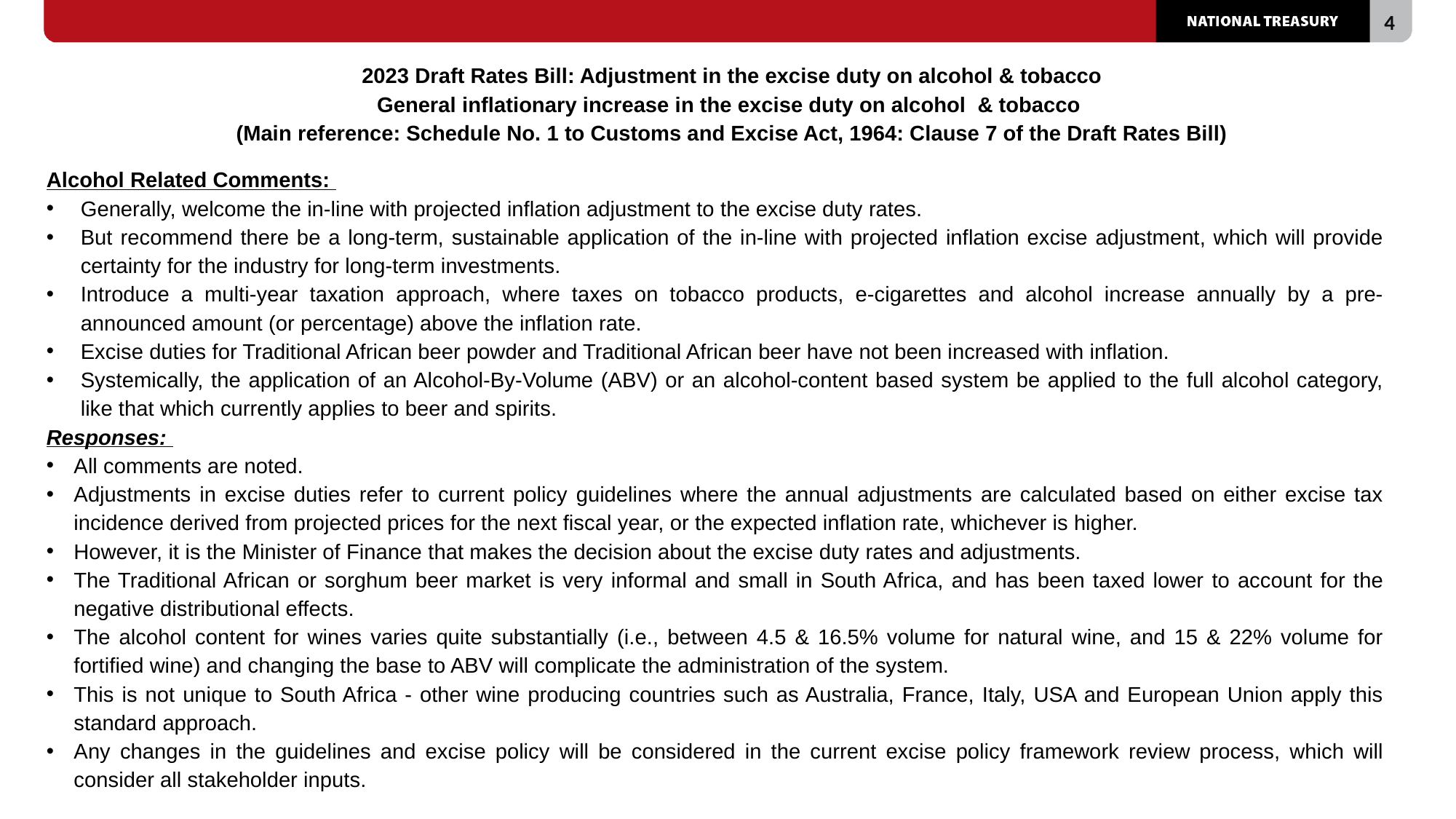

# 2023 Draft Rates Bill: Adjustment in the excise duty on alcohol & tobacco General inflationary increase in the excise duty on alcohol  & tobacco (Main reference: Schedule No. 1 to Customs and Excise Act, 1964: Clause 7 of the Draft Rates Bill)
Alcohol Related Comments:
Generally, welcome the in-line with projected inflation adjustment to the excise duty rates.
But recommend there be a long-term, sustainable application of the in-line with projected inflation excise adjustment, which will provide certainty for the industry for long-term investments.
Introduce a multi-year taxation approach, where taxes on tobacco products, e-cigarettes and alcohol increase annually by a pre-announced amount (or percentage) above the inflation rate.
Excise duties for Traditional African beer powder and Traditional African beer have not been increased with inflation.
Systemically, the application of an Alcohol-By-Volume (ABV) or an alcohol-content based system be applied to the full alcohol category, like that which currently applies to beer and spirits.
Responses:
All comments are noted.
Adjustments in excise duties refer to current policy guidelines where the annual adjustments are calculated based on either excise tax incidence derived from projected prices for the next fiscal year, or the expected inflation rate, whichever is higher.
However, it is the Minister of Finance that makes the decision about the excise duty rates and adjustments.
The Traditional African or sorghum beer market is very informal and small in South Africa, and has been taxed lower to account for the negative distributional effects.
The alcohol content for wines varies quite substantially (i.e., between 4.5 & 16.5% volume for natural wine, and 15 & 22% volume for fortified wine) and changing the base to ABV will complicate the administration of the system.
This is not unique to South Africa - other wine producing countries such as Australia, France, Italy, USA and European Union apply this standard approach.
Any changes in the guidelines and excise policy will be considered in the current excise policy framework review process, which will consider all stakeholder inputs.